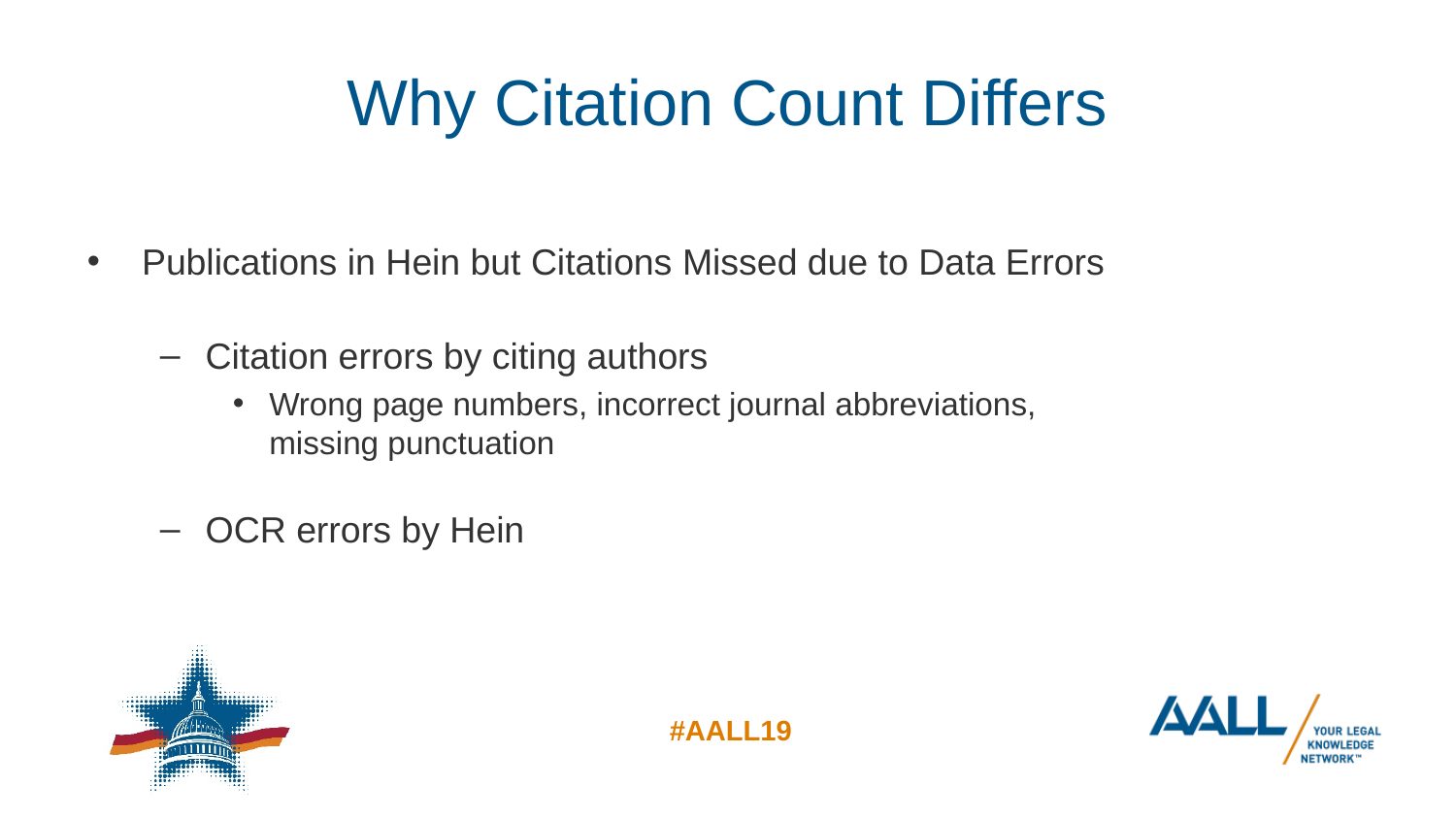

# Why Citation Count Differs
Publications in Hein but Citations Missed due to Data Errors
Citation errors by citing authors
Wrong page numbers, incorrect journal abbreviations,
missing punctuation
OCR errors by Hein